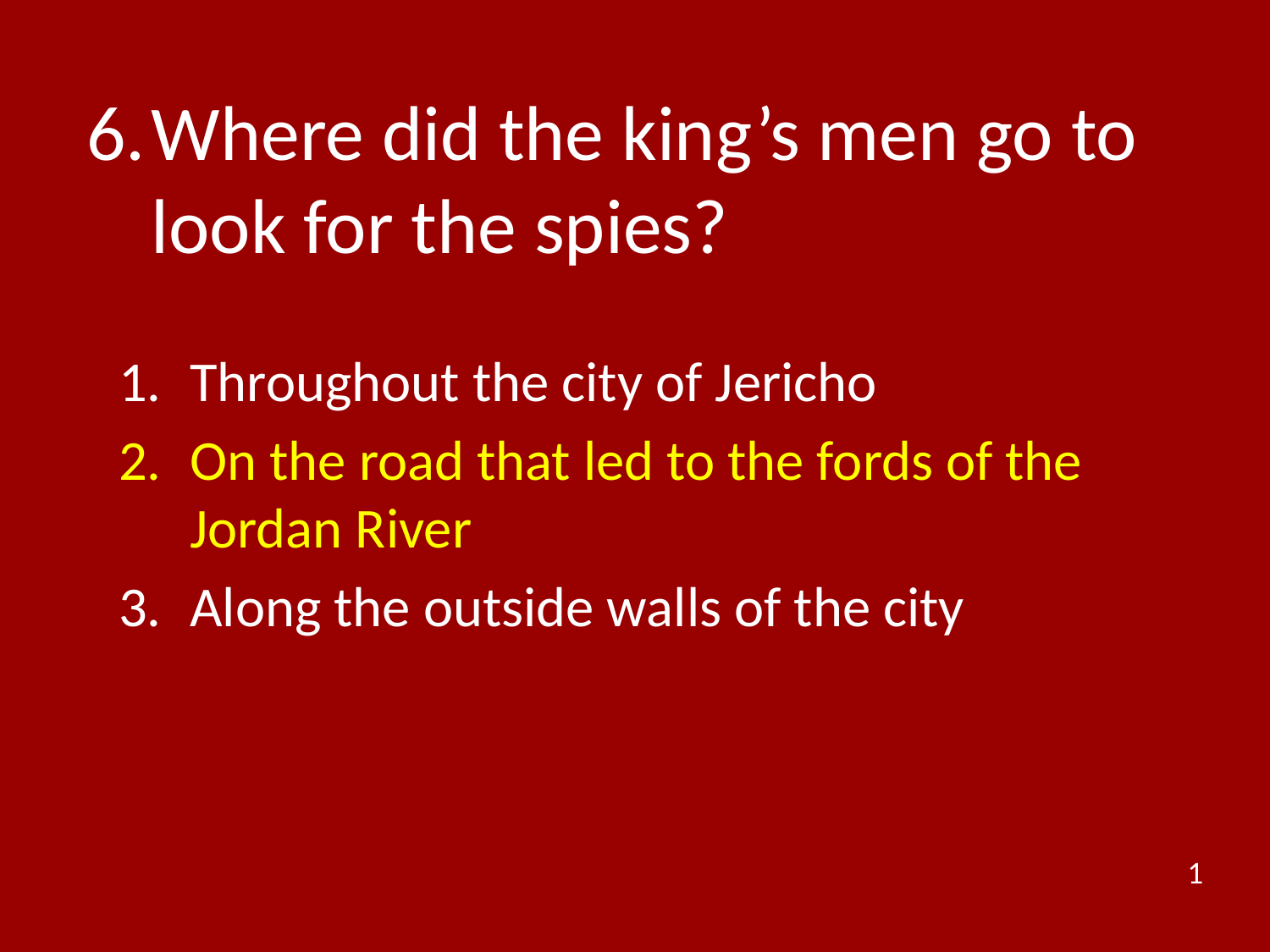

# 6.	Where did the king’s men go to look for the spies?
Throughout the city of Jericho
On the road that led to the fords of the Jordan River
Along the outside walls of the city
1